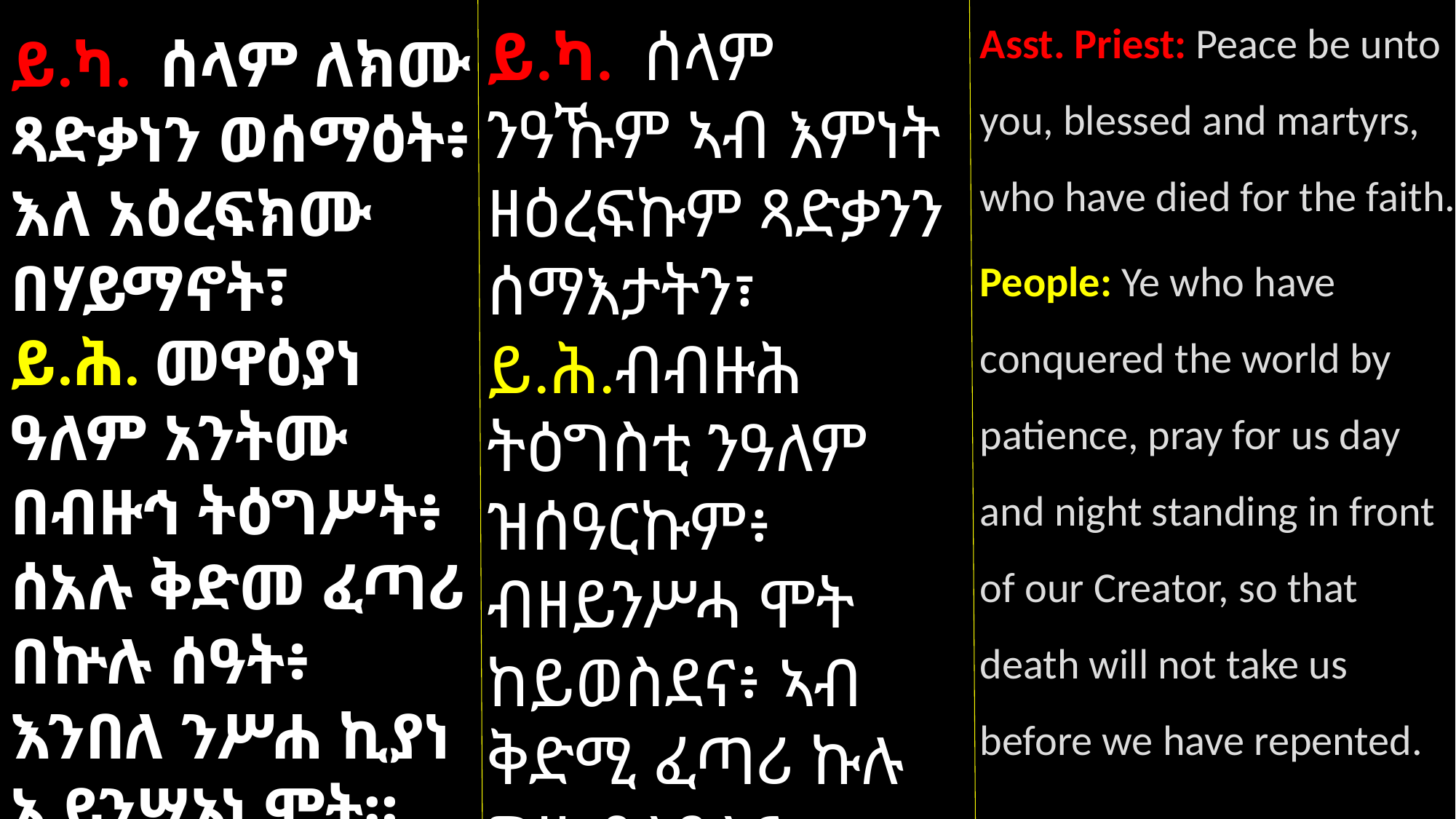

Asst. Priest: Peace be unto you, blessed and martyrs, who have died for the faith.
People: Ye who have conquered the world by patience, pray for us day and night standing in front of our Creator, so that death will not take us before we have repented.
ይ.ካ.  ሰላም ንዓኹም ኣብ እምነት ዘዕረፍኩም ጻድቃንን ሰማእታትን፣
ይ.ሕ.ብብዙሕ ትዕግስቲ ንዓለም ዝሰዓርኩም፥ ብዘይንሥሓ ሞት ከይወስደና፥ ኣብ ቅድሚ ፈጣሪ ኩሉ ግዜ ጸልዩልና።
ይ.ካ.  ሰላም ለክሙ ጻድቃነን ወሰማዕት፥ እለ አዕረፍክሙ በሃይማኖት፣
ይ.ሕ. መዋዕያነ ዓለም አንትሙ በብዙኅ ትዕግሥት፥ ሰአሉ ቅድመ ፈጣሪ በኵሉ ሰዓት፥ እንበለ ንሥሐ ኪያነ ኢይንሣአነ ሞት።